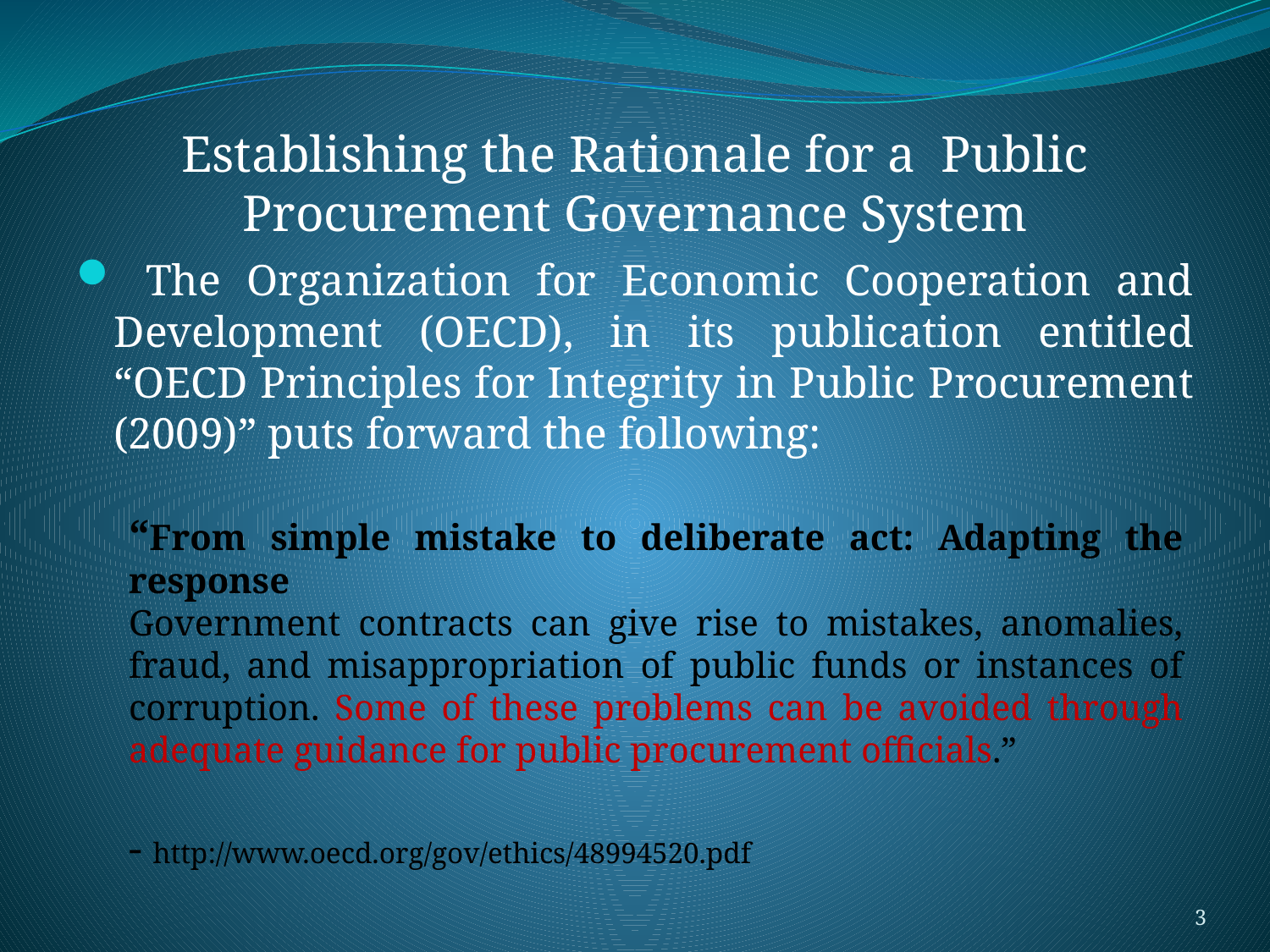

Establishing the Rationale for a  Public Procurement Governance System
 The Organization for Economic Cooperation and Development (OECD), in its publication entitled “OECD Principles for Integrity in Public Procurement (2009)” puts forward the following:

“From simple mistake to deliberate act: Adapting the response
Government contracts can give rise to mistakes, anomalies, fraud, and misappropriation of public funds or instances of corruption. Some of these problems can be avoided through adequate guidance for public procurement officials.”

- http://www.oecd.org/gov/ethics/48994520.pdf
3